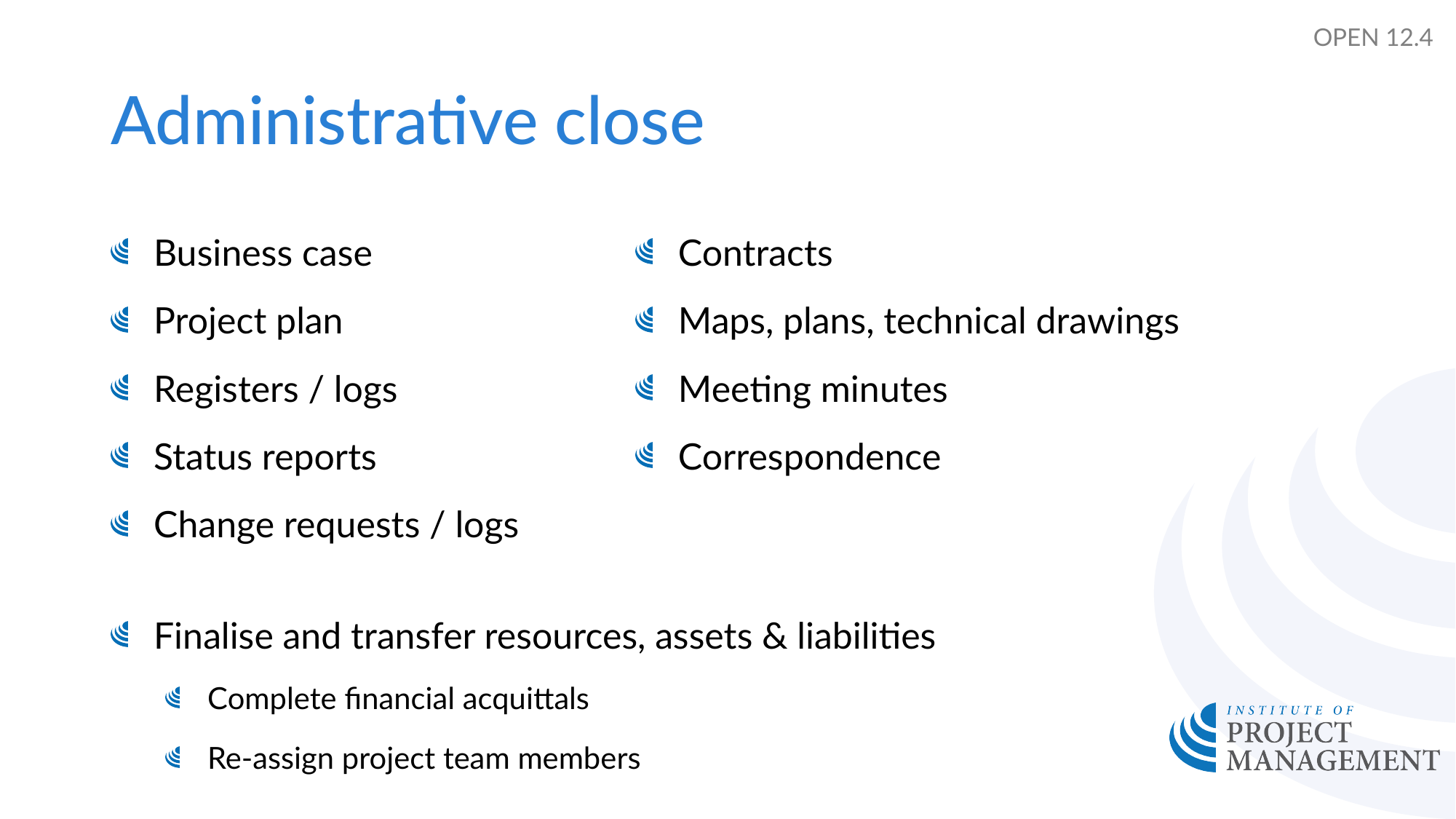

OPEN 12.4
# Administrative close
Business case
Project plan
Registers / logs
Status reports
Change requests / logs

Finalise and transfer resources, assets & liabilities
Complete financial acquittals
Re-assign project team members
Contracts
Maps, plans, technical drawings
Meeting minutes
Correspondence